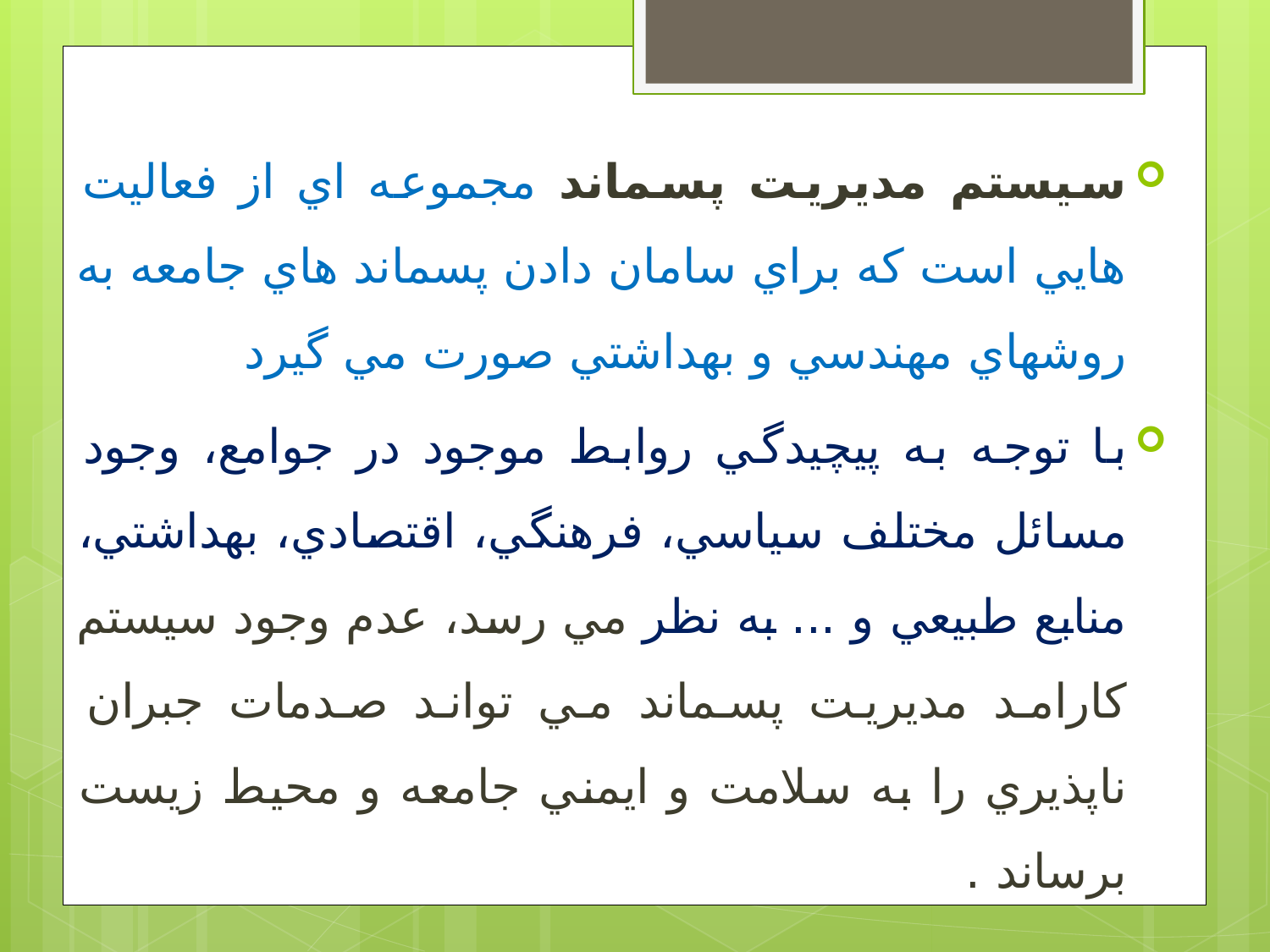

سيستم مديريت پسماند مجموعه اي از فعاليت هايي است كه براي سامان دادن پسماند هاي جامعه به روشهاي مهندسي و بهداشتي صورت مي گيرد
با توجه به پيچيدگي روابط موجود در جوامع، وجود مسائل مختلف سياسي، فرهنگي، اقتصادي، بهداشتي، منابع طبيعي و ... به نظر مي رسد، عدم وجود سيستم كارامد مديريت پسماند مي تواند صدمات جبران ناپذيري را به سلامت و ايمني جامعه و محيط زيست برساند .